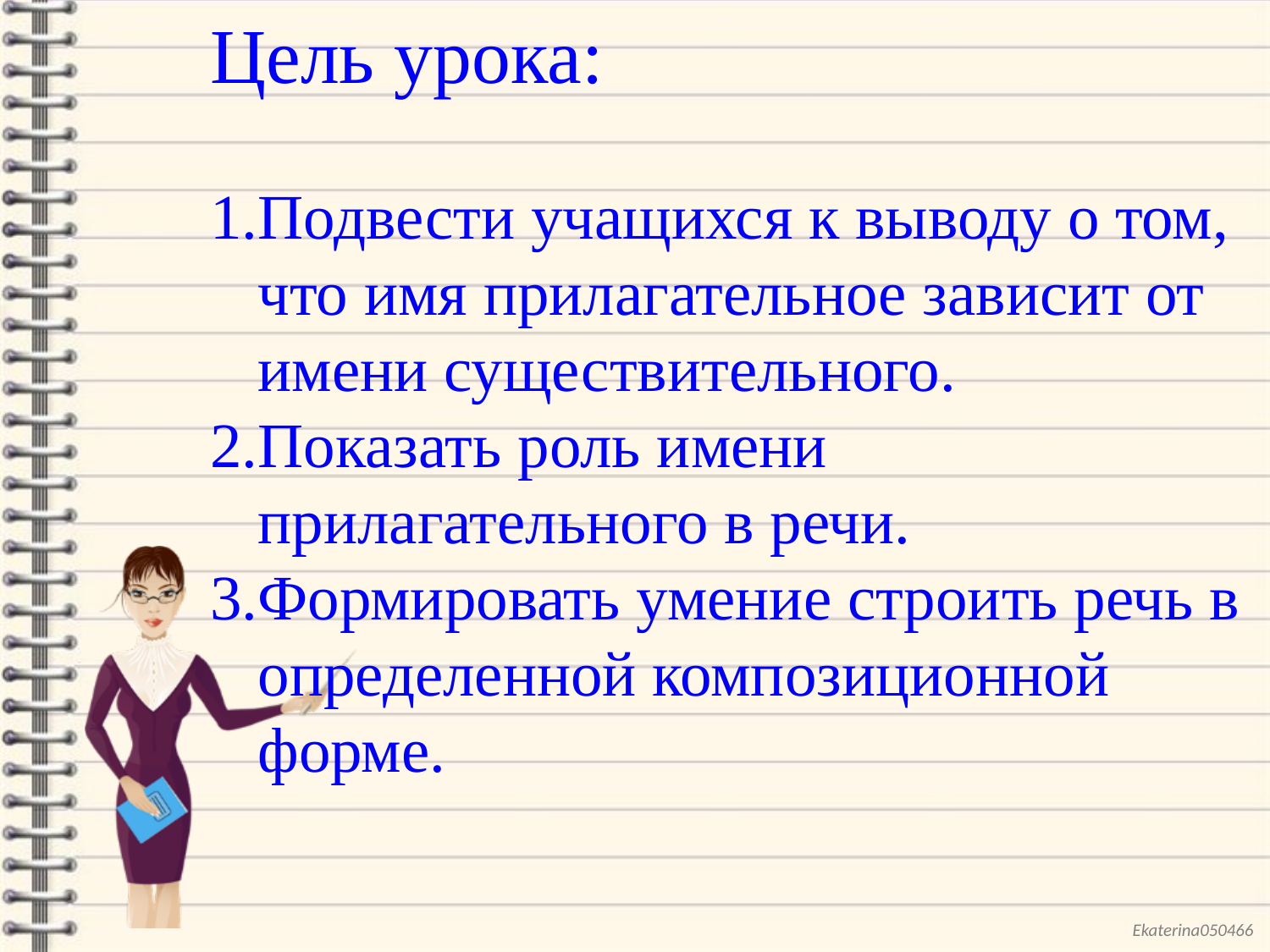

Цель урока:

Подвести учащихся к выводу о том, что имя прилагательное зависит от имени существительного.
Показать роль имени прилагательного в речи.
Формировать умение строить речь в определенной композиционной форме.